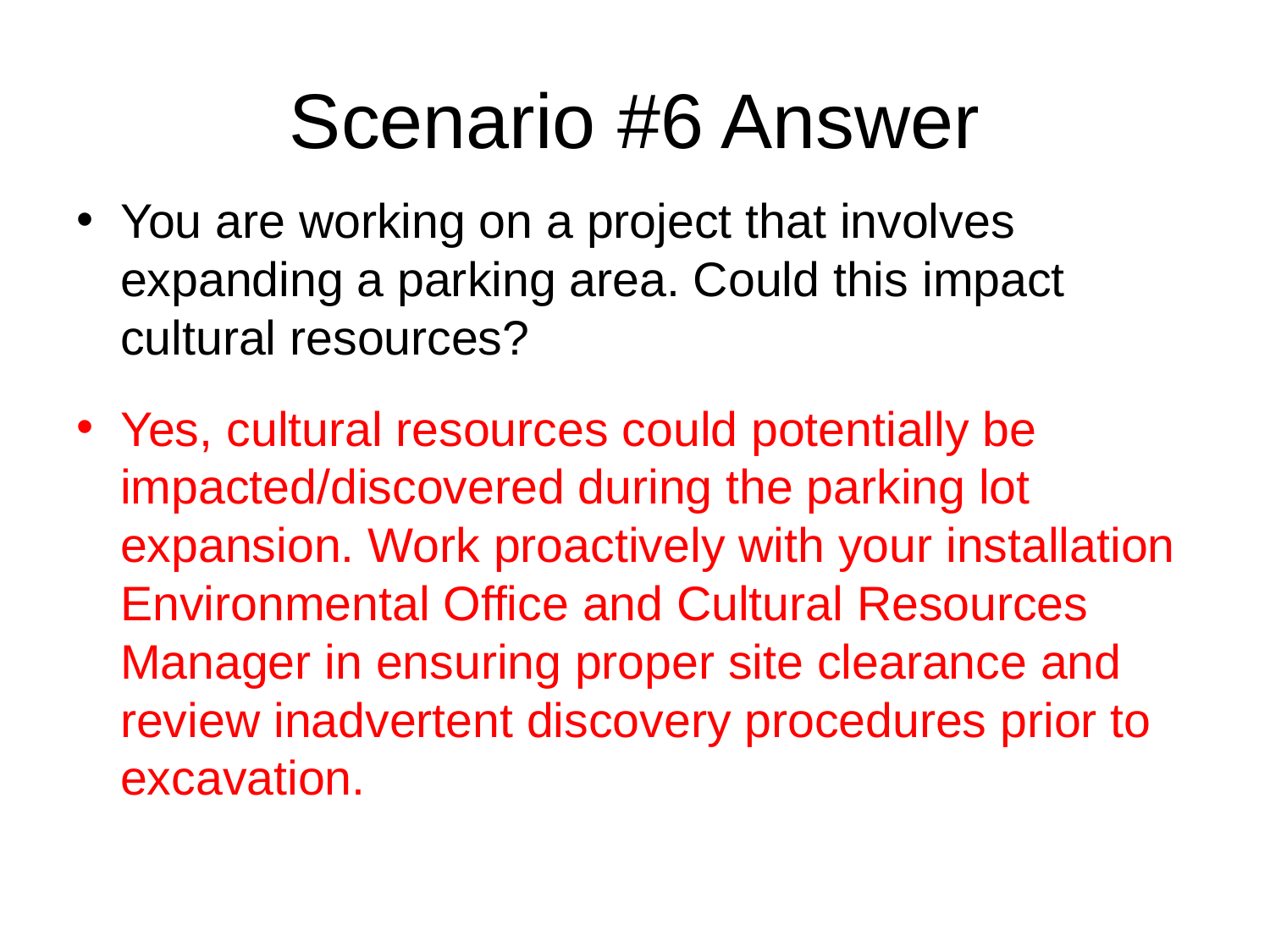

# Scenario #6 Answer
You are working on a project that involves expanding a parking area. Could this impact cultural resources?

Yes, cultural resources could potentially be impacted/discovered during the parking lot expansion. Work proactively with your installation Environmental Office and Cultural Resources Manager in ensuring proper site clearance and review inadvertent discovery procedures prior to excavation.